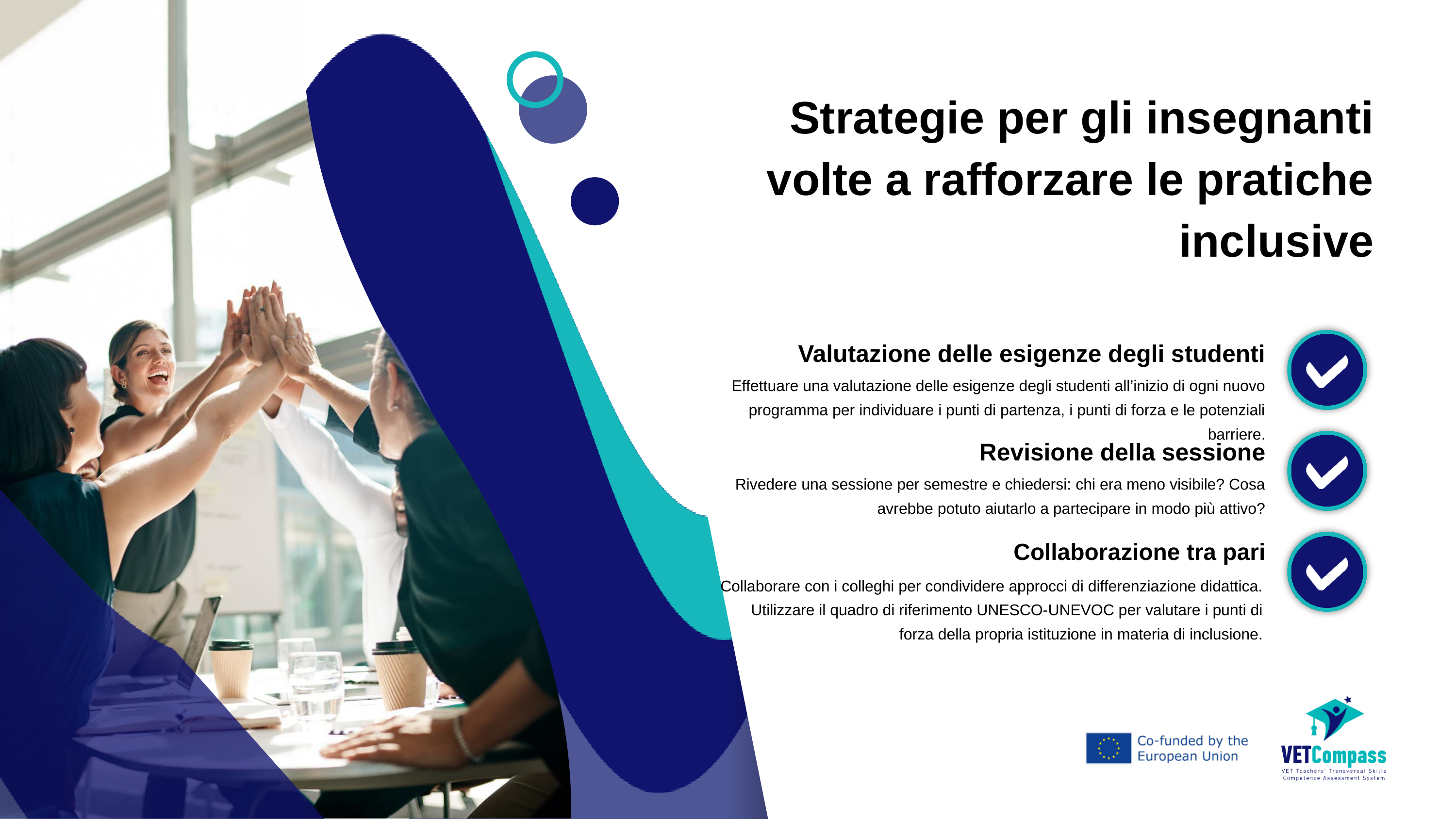

Strategie per gli insegnanti volte a rafforzare le pratiche inclusive

Valutazione delle esigenze degli studenti
Effettuare una valutazione delle esigenze degli studenti all’inizio di ogni nuovo programma per individuare i punti di partenza, i punti di forza e le potenziali barriere.

Revisione della sessione

Rivedere una sessione per semestre e chiedersi: chi era meno visibile? Cosa avrebbe potuto aiutarlo a partecipare in modo più attivo?

Collaborazione tra pari

Collaborare con i colleghi per condividere approcci di differenziazione didattica. Utilizzare il quadro di riferimento UNESCO-UNEVOC per valutare i punti di forza della propria istituzione in materia di inclusione.